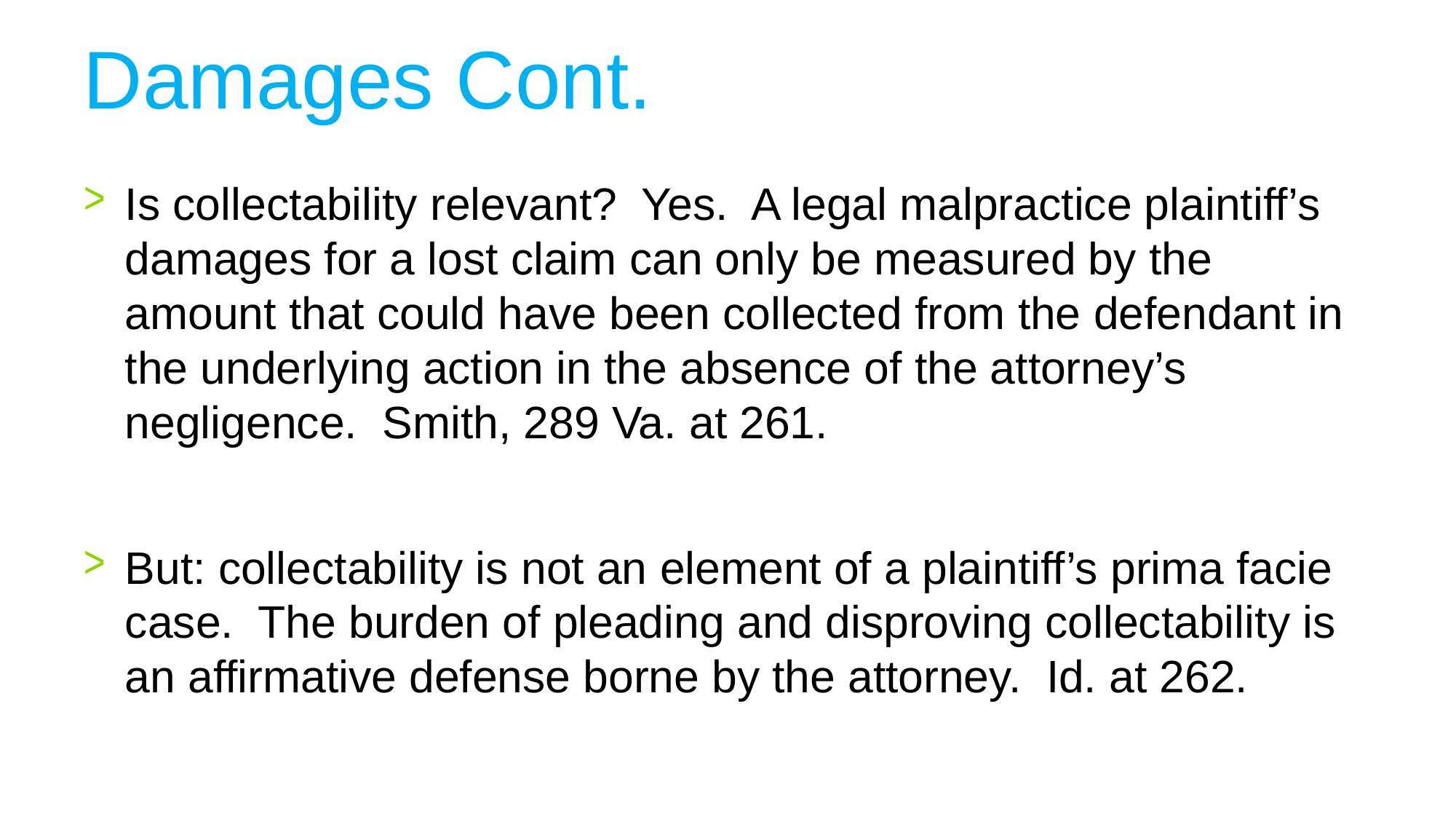

# Damages Cont.
Is collectability relevant?  Yes.  A legal malpractice plaintiff’s damages for a lost claim can only be measured by the amount that could have been collected from the defendant in the underlying action in the absence of the attorney’s negligence.  Smith, 289 Va. at 261.

But: collectability is not an element of a plaintiff’s prima facie case.  The burden of pleading and disproving collectability is an affirmative defense borne by the attorney.  Id. at 262.